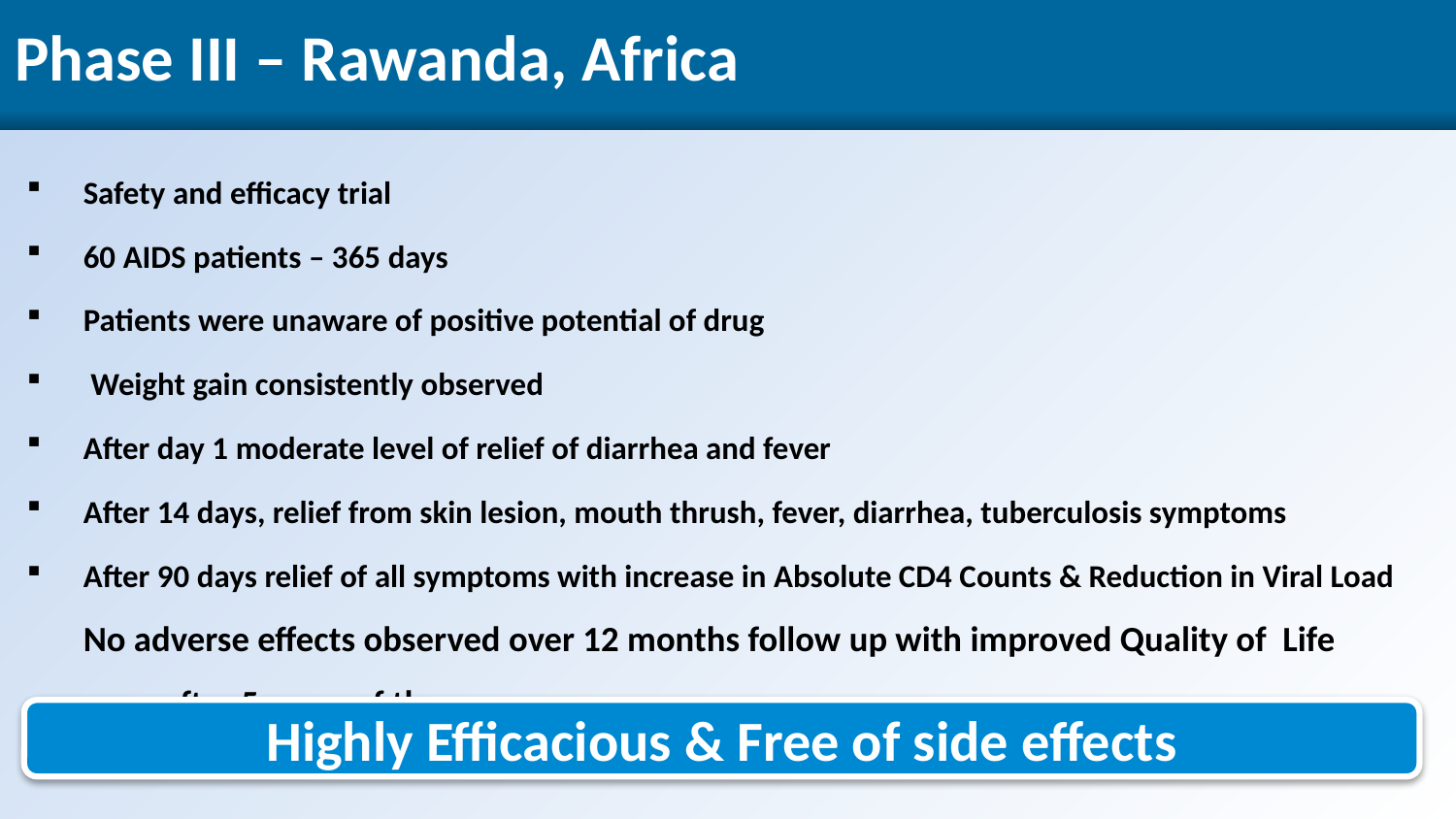

# Phase III – Rawanda, Africa
Safety and efficacy trial
60 AIDS patients – 365 days
Patients were unaware of positive potential of drug
 Weight gain consistently observed
After day 1 moderate level of relief of diarrhea and fever
After 14 days, relief from skin lesion, mouth thrush, fever, diarrhea, tuberculosis symptoms
After 90 days relief of all symptoms with increase in Absolute CD4 Counts & Reduction in Viral Load
No adverse effects observed over 12 months follow up with improved Quality of  Life even after 5 years of therapy.
Highly Efficacious & Free of side effects